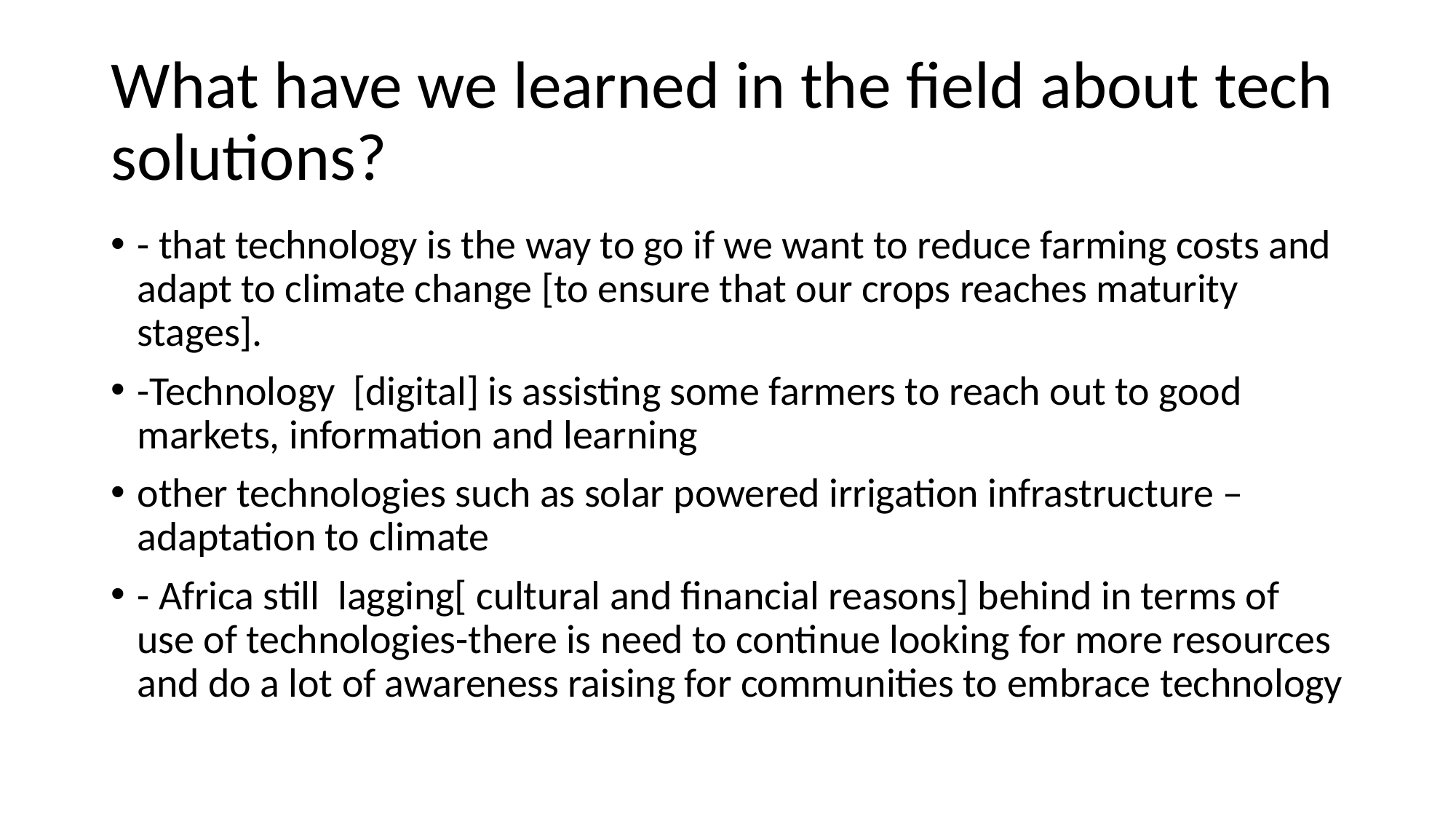

# What have we learned in the field about tech solutions?
- that technology is the way to go if we want to reduce farming costs and adapt to climate change [to ensure that our crops reaches maturity stages].
-Technology  [digital] is assisting some farmers to reach out to good markets, information and learning
other technologies such as solar powered irrigation infrastructure –adaptation to climate
- Africa still  lagging[ cultural and financial reasons] behind in terms of use of technologies-there is need to continue looking for more resources and do a lot of awareness raising for communities to embrace technology